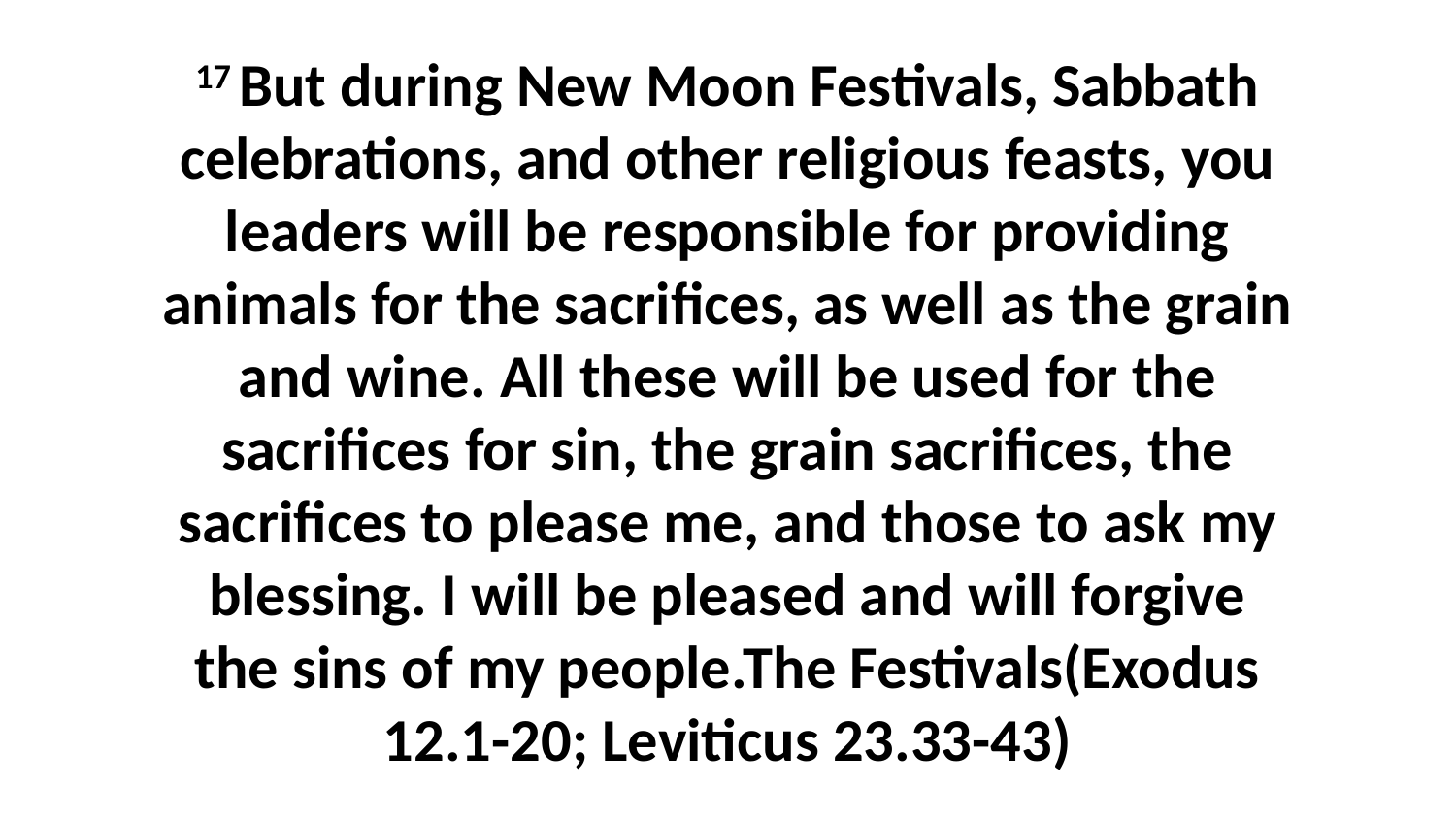

17 But during New Moon Festivals, Sabbath celebrations, and other religious feasts, you leaders will be responsible for providing animals for the sacrifices, as well as the grain and wine. All these will be used for the sacrifices for sin, the grain sacrifices, the sacrifices to please me, and those to ask my blessing. I will be pleased and will forgive the sins of my people.The Festivals(Exodus 12.1-20; Leviticus 23.33-43)